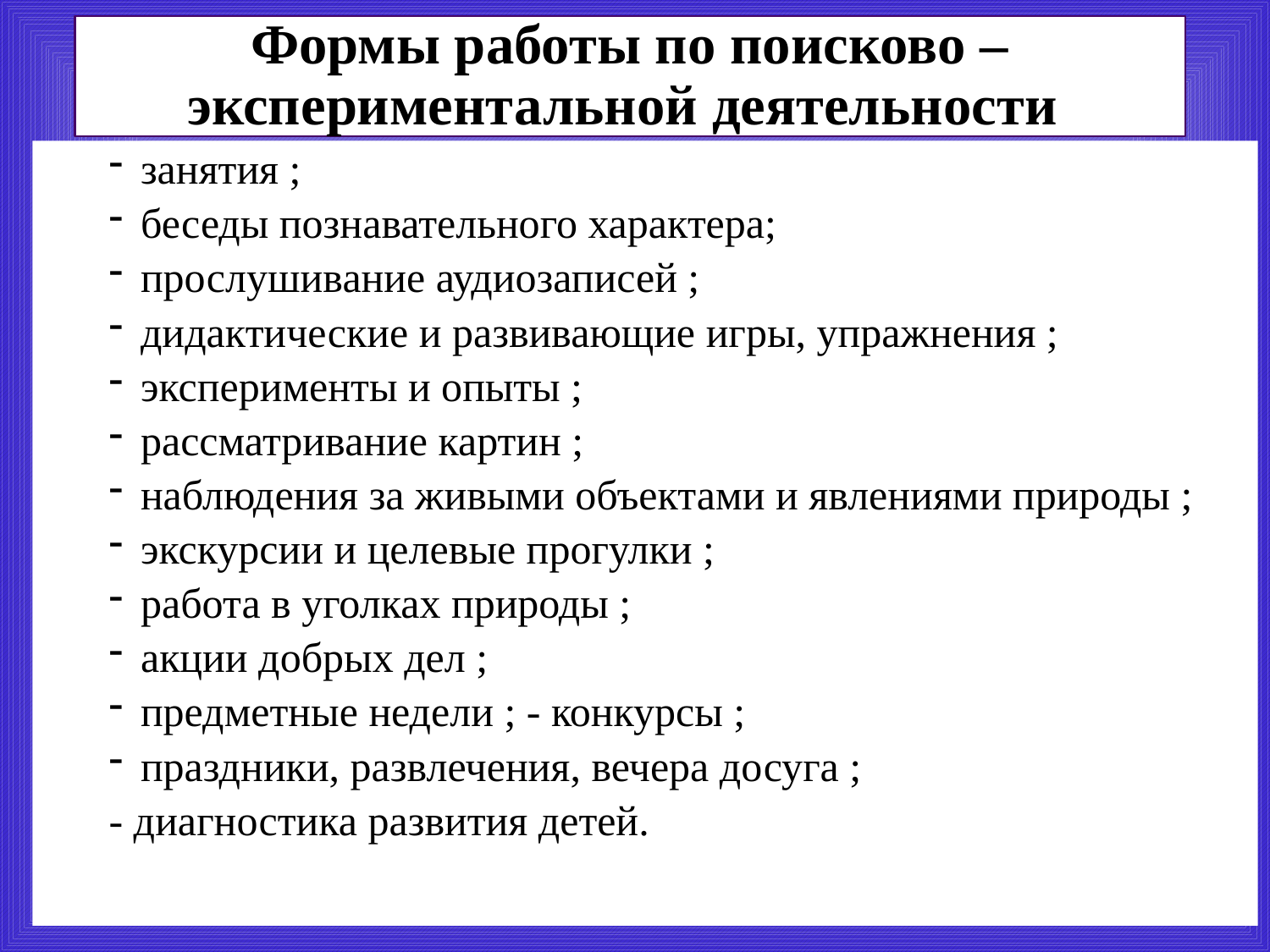

# Формы работы по поисково – экспериментальной деятельности
занятия ;
беседы познавательного характера;
прослушивание аудиозаписей ;
дидактические и развивающие игры, упражнения ;
эксперименты и опыты ;
рассматривание картин ;
наблюдения за живыми объектами и явлениями природы ;
экскурсии и целевые прогулки ;
работа в уголках природы ;
акции добрых дел ;
предметные недели ; - конкурсы ;
праздники, развлечения, вечера досуга ;
- диагностика развития детей.